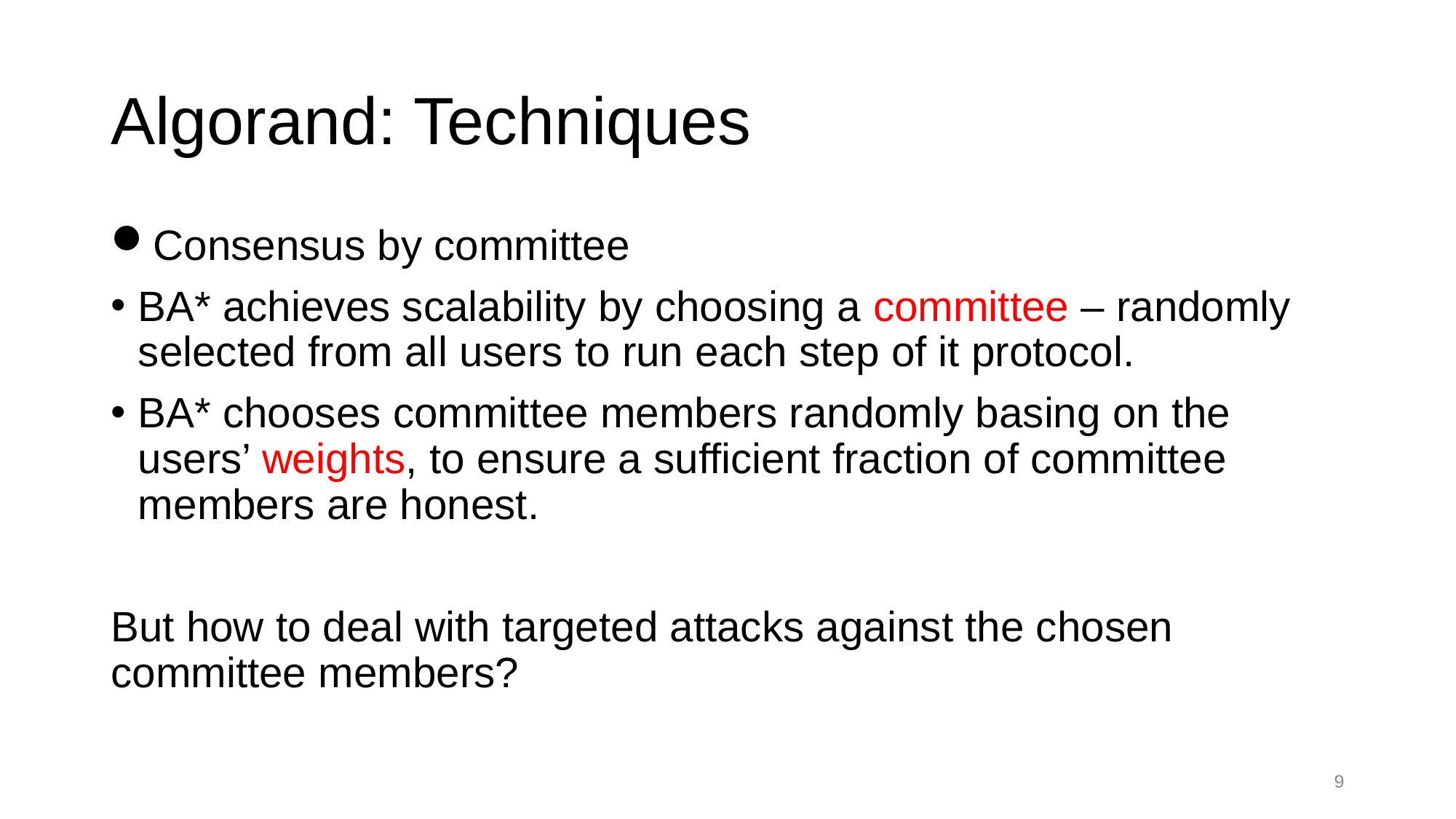

# Algorand: Techniques
Consensus by committee
BA* achieves scalability by choosing a committee – randomly selected from all users to run each step of it protocol.
BA* chooses committee members randomly basing on the users’ weights, to ensure a sufficient fraction of committee members are honest.

But how to deal with targeted attacks against the chosen committee members?
9